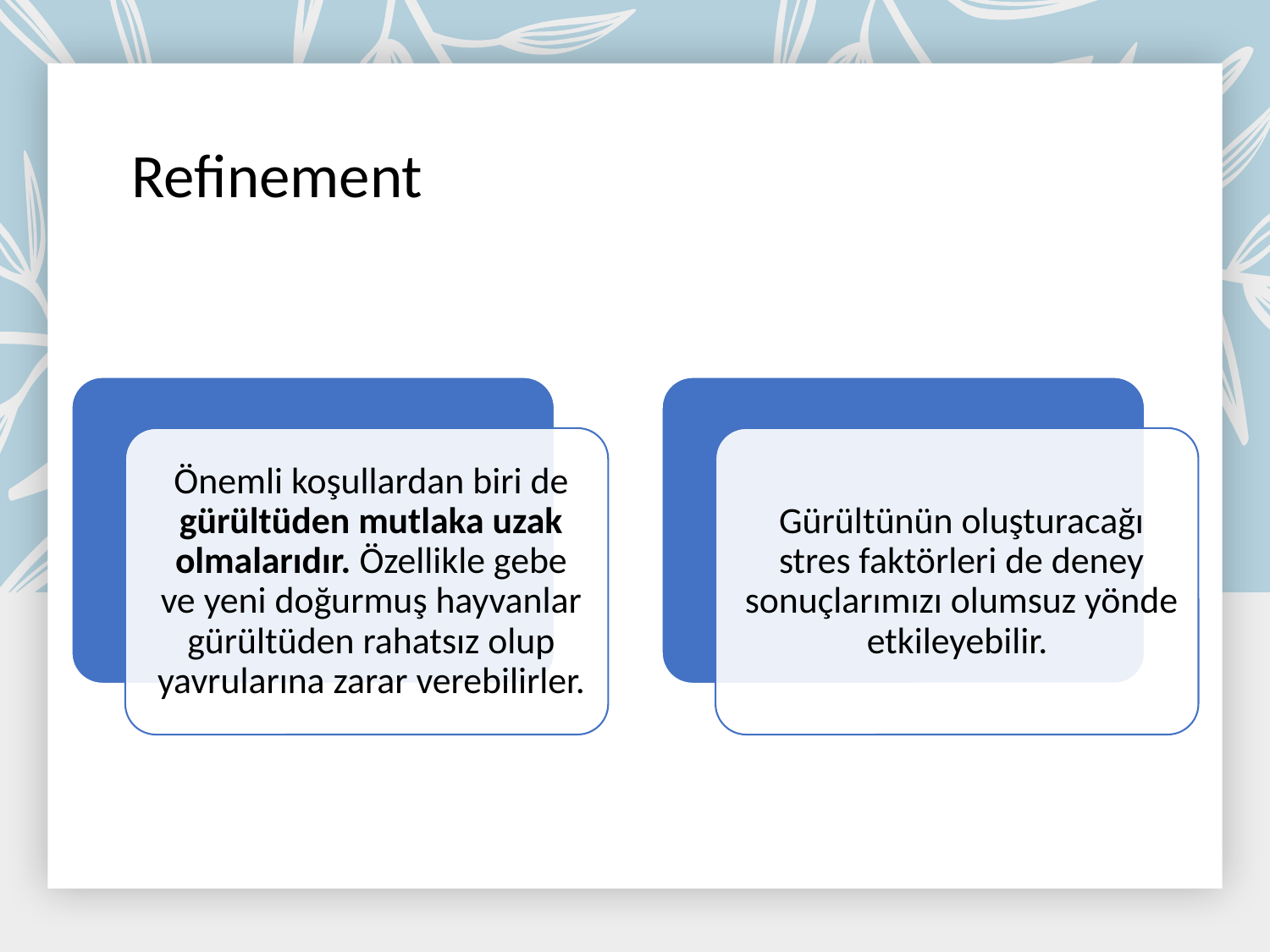

# Refinement
Önemli koşullardan biri de gürültüden mutlaka uzak olmalarıdır. Özellikle gebe ve yeni doğurmuş hayvanlar gürültüden rahatsız olup yavrularına zarar verebilirler.
Gürültünün oluşturacağı stres faktörleri de deney sonuçlarımızı olumsuz yönde etkileyebilir.